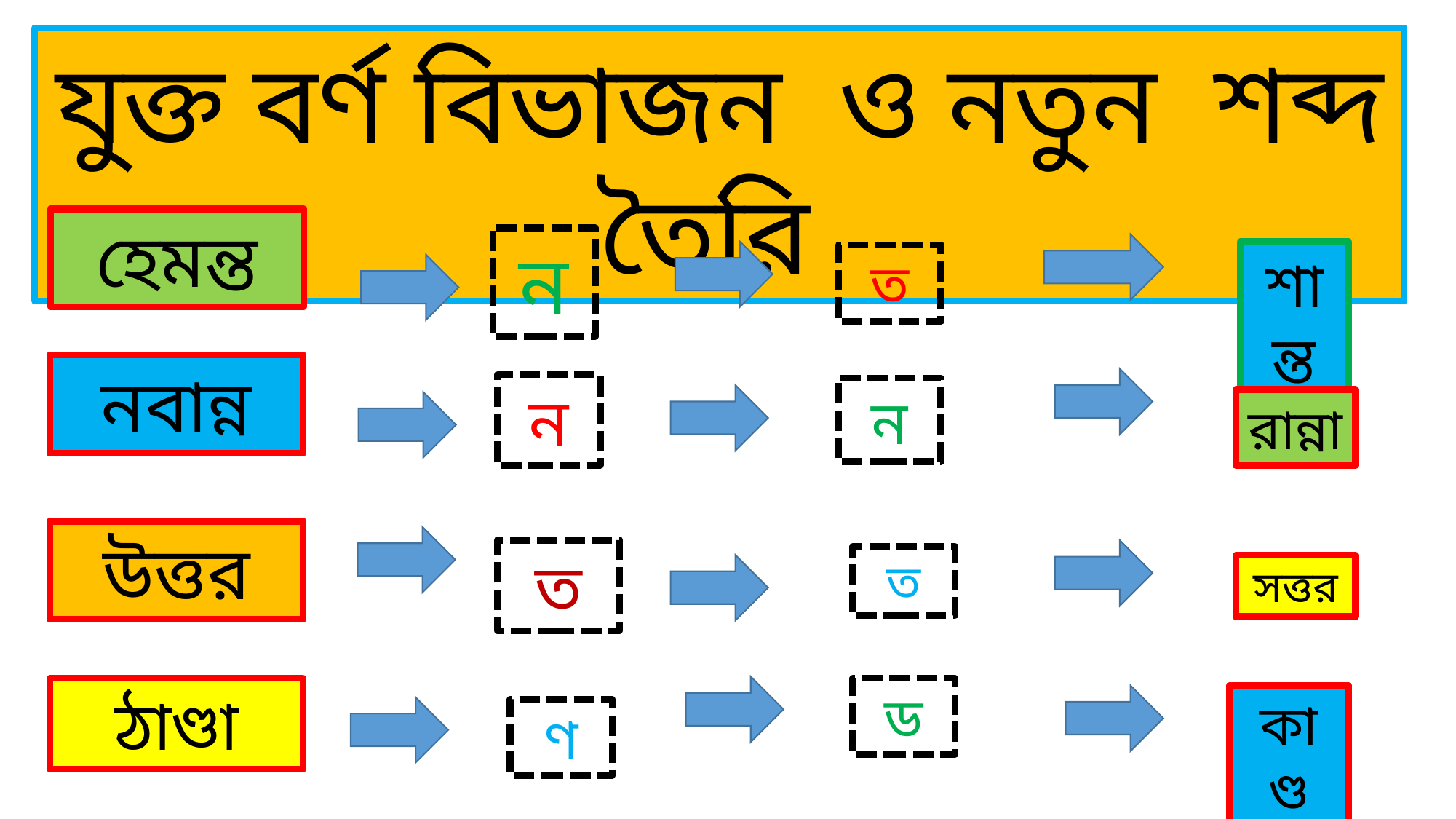

যুক্ত বর্ণ বিভাজন  ও নতুন  শব্দ তৈরি
হেমন্ত
ন

শান্ত
ত

নবান্ন

ন
ন

রান্না

উত্তর

ত

ত

সত্তর

ঠাণ্ডা
ড

কাণ্ড

ণ